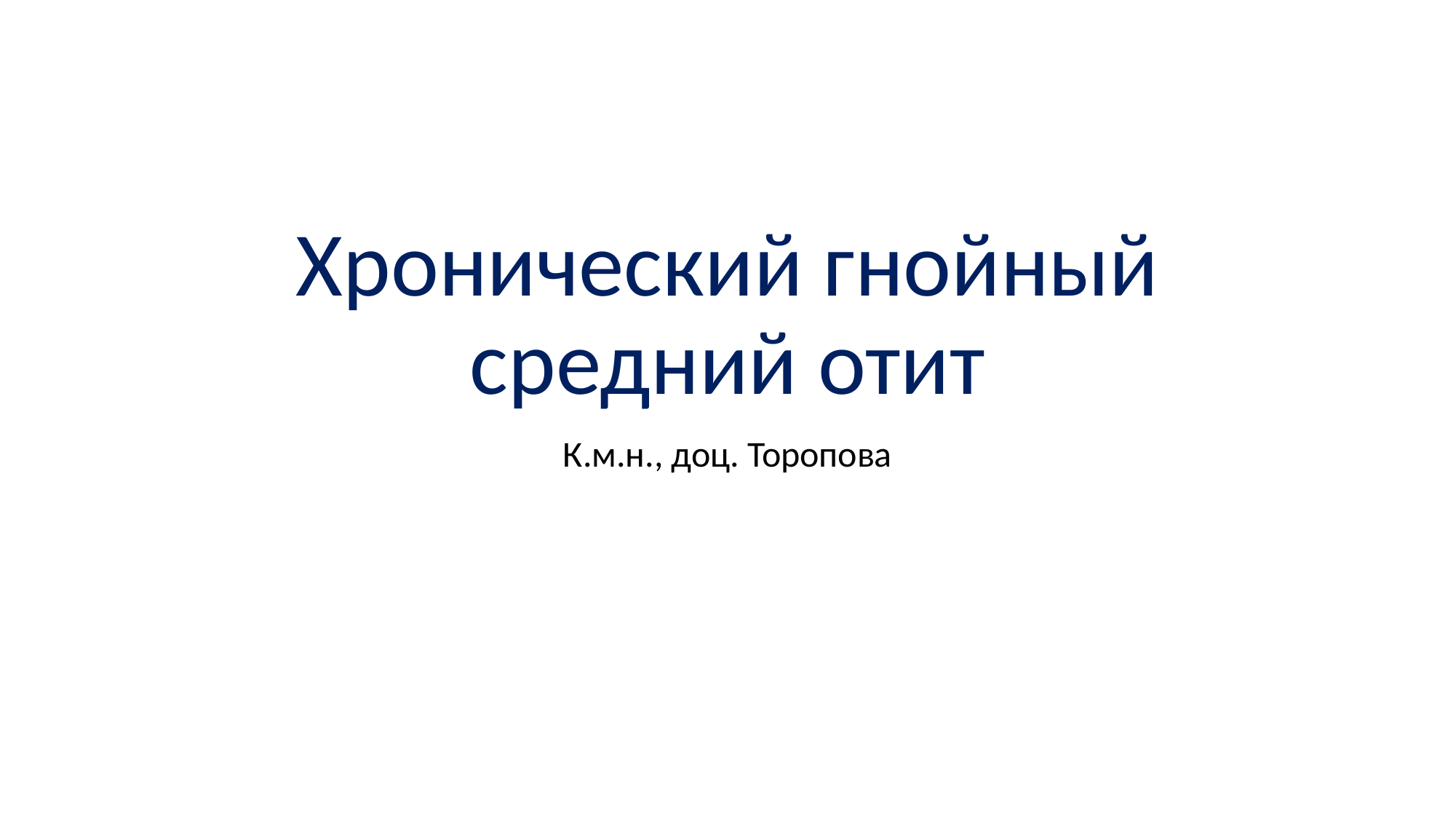

# Хронический гнойный средний отит
К.м.н., доц. Торопова